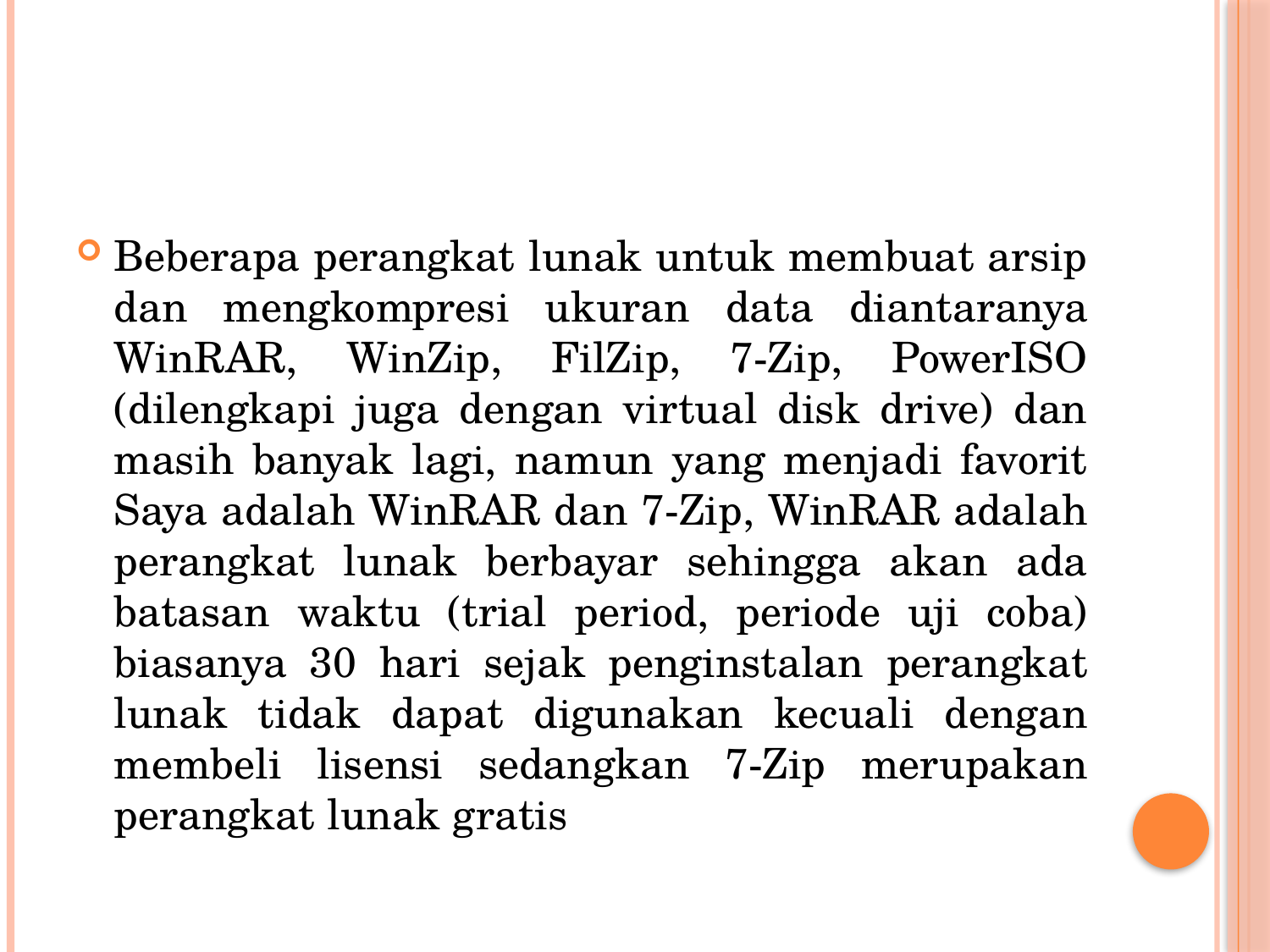

#
Beberapa perangkat lunak untuk membuat arsip dan mengkompresi ukuran data diantaranya WinRAR, WinZip, FilZip, 7-Zip, PowerISO (dilengkapi juga dengan virtual disk drive) dan masih banyak lagi, namun yang menjadi favorit Saya adalah WinRAR dan 7-Zip, WinRAR adalah perangkat lunak berbayar sehingga akan ada batasan waktu (trial period, periode uji coba) biasanya 30 hari sejak penginstalan perangkat lunak tidak dapat digunakan kecuali dengan membeli lisensi sedangkan 7-Zip merupakan perangkat lunak gratis